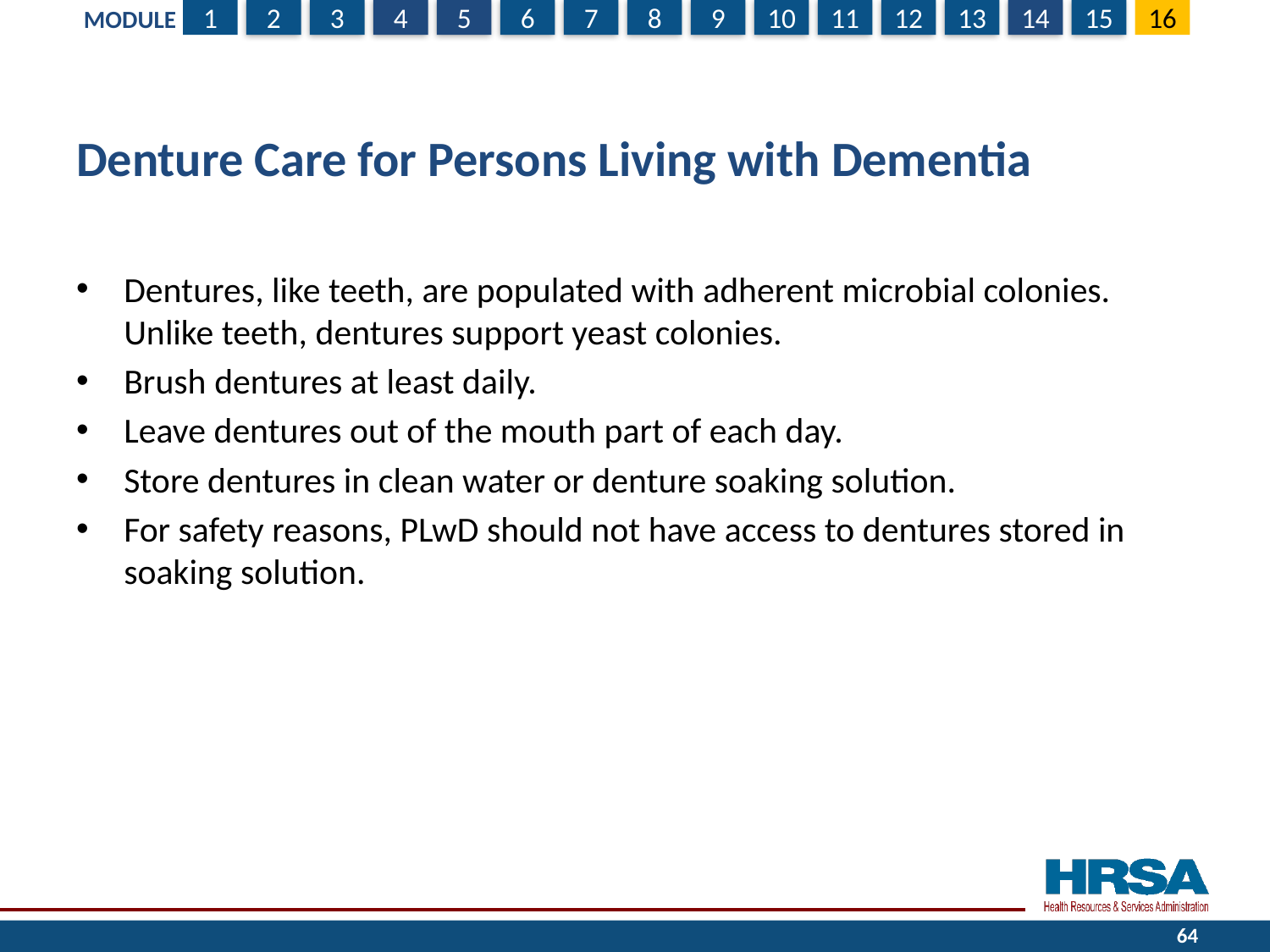

# Denture Care for Persons Living with Dementia
Dentures, like teeth, are populated with adherent microbial colonies. Unlike teeth, dentures support yeast colonies.
Brush dentures at least daily.
Leave dentures out of the mouth part of each day.
Store dentures in clean water or denture soaking solution.
For safety reasons, PLwD should not have access to dentures stored in soaking solution.